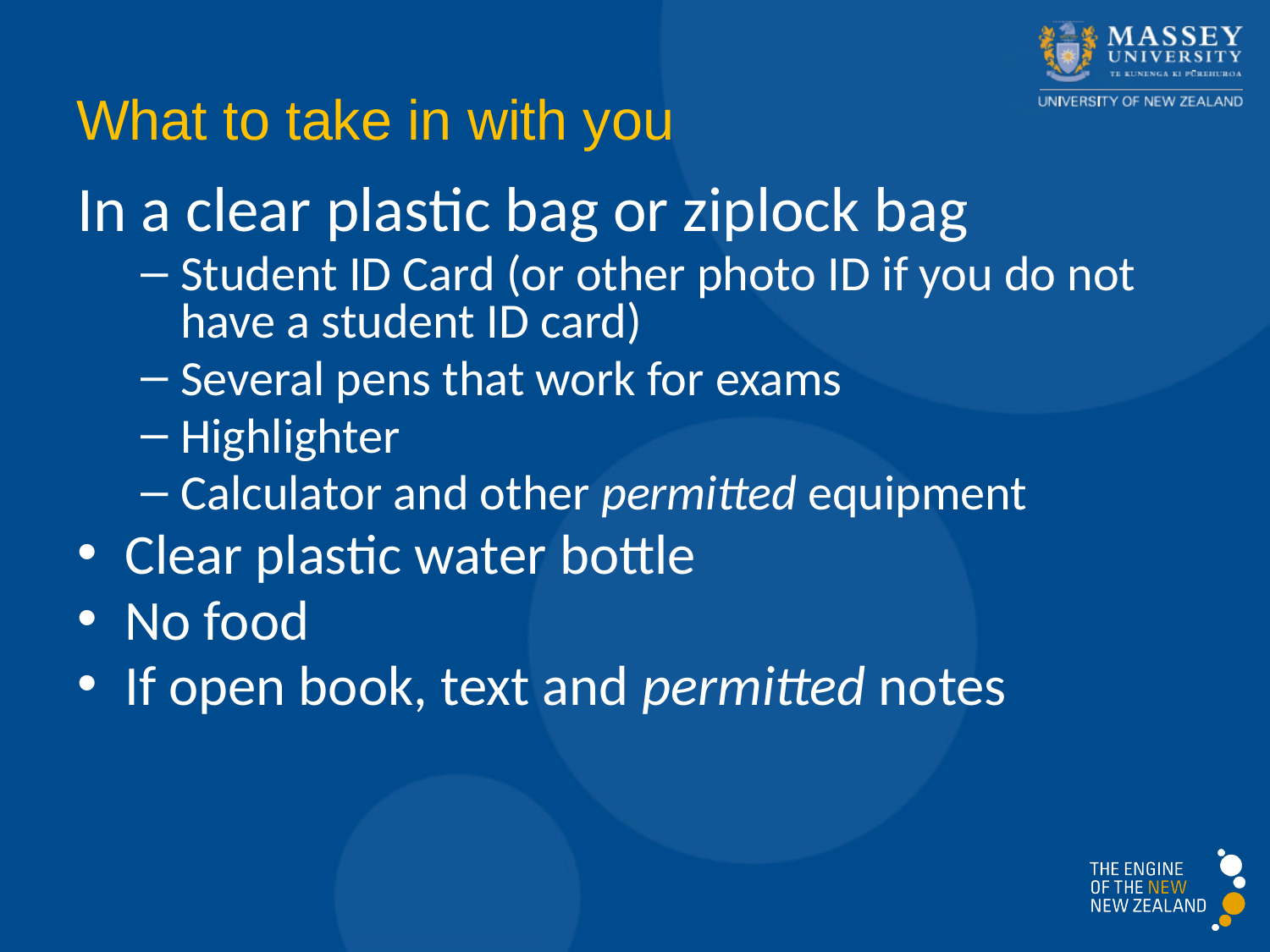

# What to take in with you
In a clear plastic bag or ziplock bag
Student ID Card (or other photo ID if you do not have a student ID card)
Several pens that work for exams
Highlighter
Calculator and other permitted equipment
Clear plastic water bottle
No food
If open book, text and permitted notes